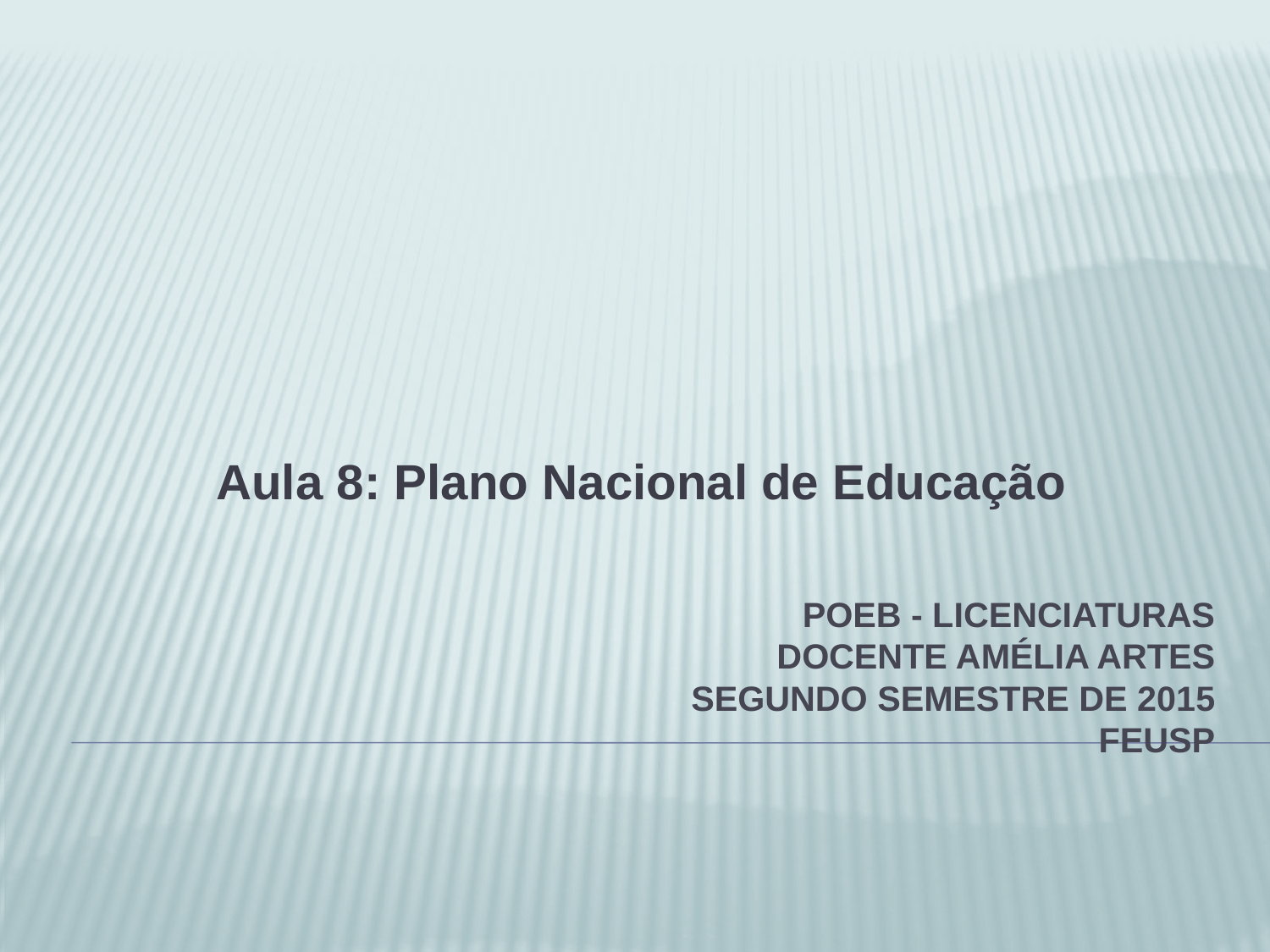

Aula 8: Plano Nacional de Educação
# POEB - licenciaturas Docente Amélia Artes segundo semestre de 2015 FEUSP